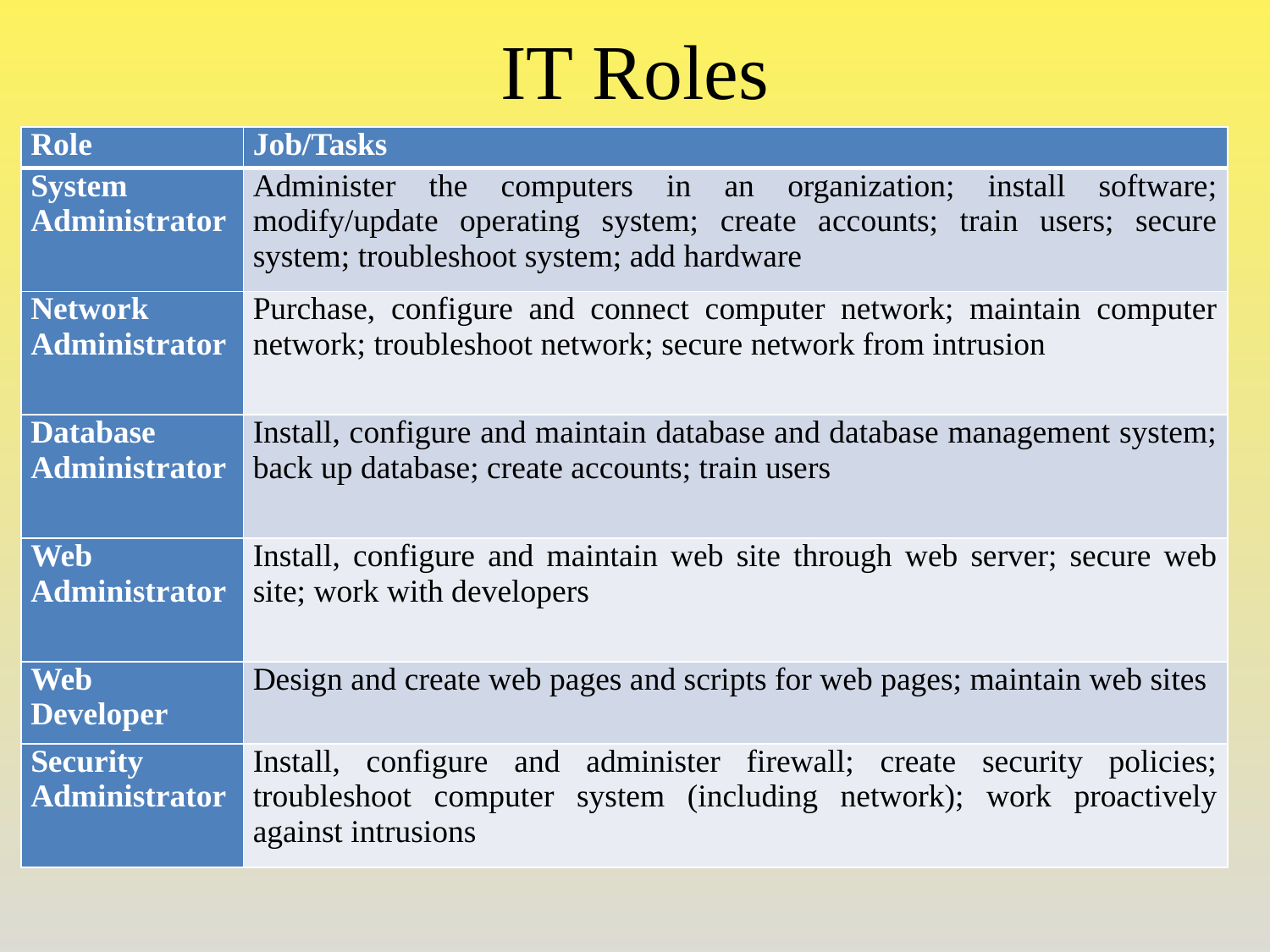

# IT Roles
| Role | Job/Tasks |
| --- | --- |
| System Administrator | Administer the computers in an organization; install software; modify/update operating system; create accounts; train users; secure system; troubleshoot system; add hardware |
| Network Administrator | Purchase, configure and connect computer network; maintain computer network; troubleshoot network; secure network from intrusion |
| Database Administrator | Install, configure and maintain database and database management system; back up database; create accounts; train users |
| Web Administrator | Install, configure and maintain web site through web server; secure web site; work with developers |
| Web Developer | Design and create web pages and scripts for web pages; maintain web sites |
| Security Administrator | Install, configure and administer firewall; create security policies; troubleshoot computer system (including network); work proactively against intrusions |